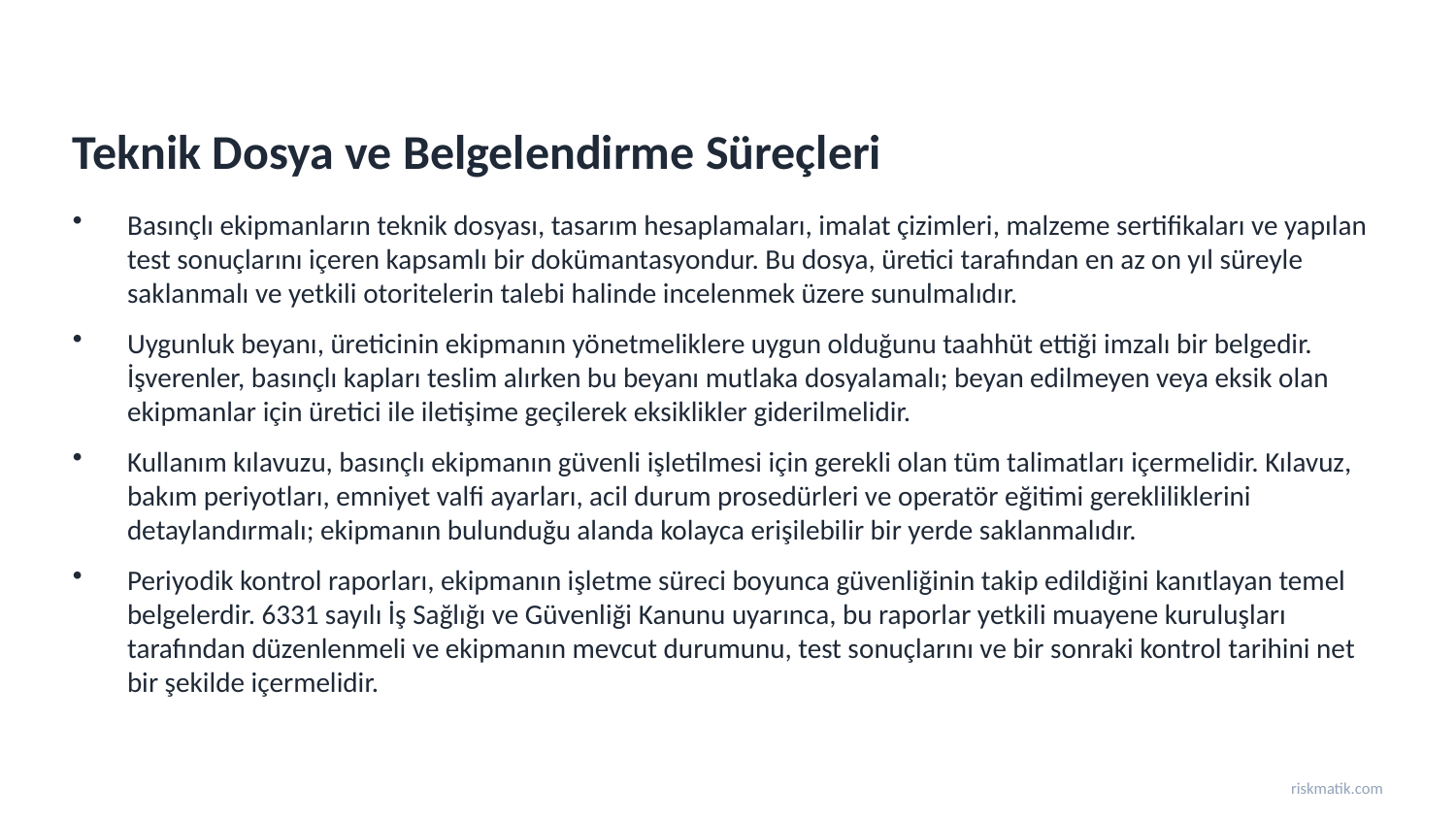

Teknik Dosya ve Belgelendirme Süreçleri
Basınçlı ekipmanların teknik dosyası, tasarım hesaplamaları, imalat çizimleri, malzeme sertifikaları ve yapılan test sonuçlarını içeren kapsamlı bir dokümantasyondur. Bu dosya, üretici tarafından en az on yıl süreyle saklanmalı ve yetkili otoritelerin talebi halinde incelenmek üzere sunulmalıdır.
Uygunluk beyanı, üreticinin ekipmanın yönetmeliklere uygun olduğunu taahhüt ettiği imzalı bir belgedir. İşverenler, basınçlı kapları teslim alırken bu beyanı mutlaka dosyalamalı; beyan edilmeyen veya eksik olan ekipmanlar için üretici ile iletişime geçilerek eksiklikler giderilmelidir.
Kullanım kılavuzu, basınçlı ekipmanın güvenli işletilmesi için gerekli olan tüm talimatları içermelidir. Kılavuz, bakım periyotları, emniyet valfi ayarları, acil durum prosedürleri ve operatör eğitimi gerekliliklerini detaylandırmalı; ekipmanın bulunduğu alanda kolayca erişilebilir bir yerde saklanmalıdır.
Periyodik kontrol raporları, ekipmanın işletme süreci boyunca güvenliğinin takip edildiğini kanıtlayan temel belgelerdir. 6331 sayılı İş Sağlığı ve Güvenliği Kanunu uyarınca, bu raporlar yetkili muayene kuruluşları tarafından düzenlenmeli ve ekipmanın mevcut durumunu, test sonuçlarını ve bir sonraki kontrol tarihini net bir şekilde içermelidir.
riskmatik.com